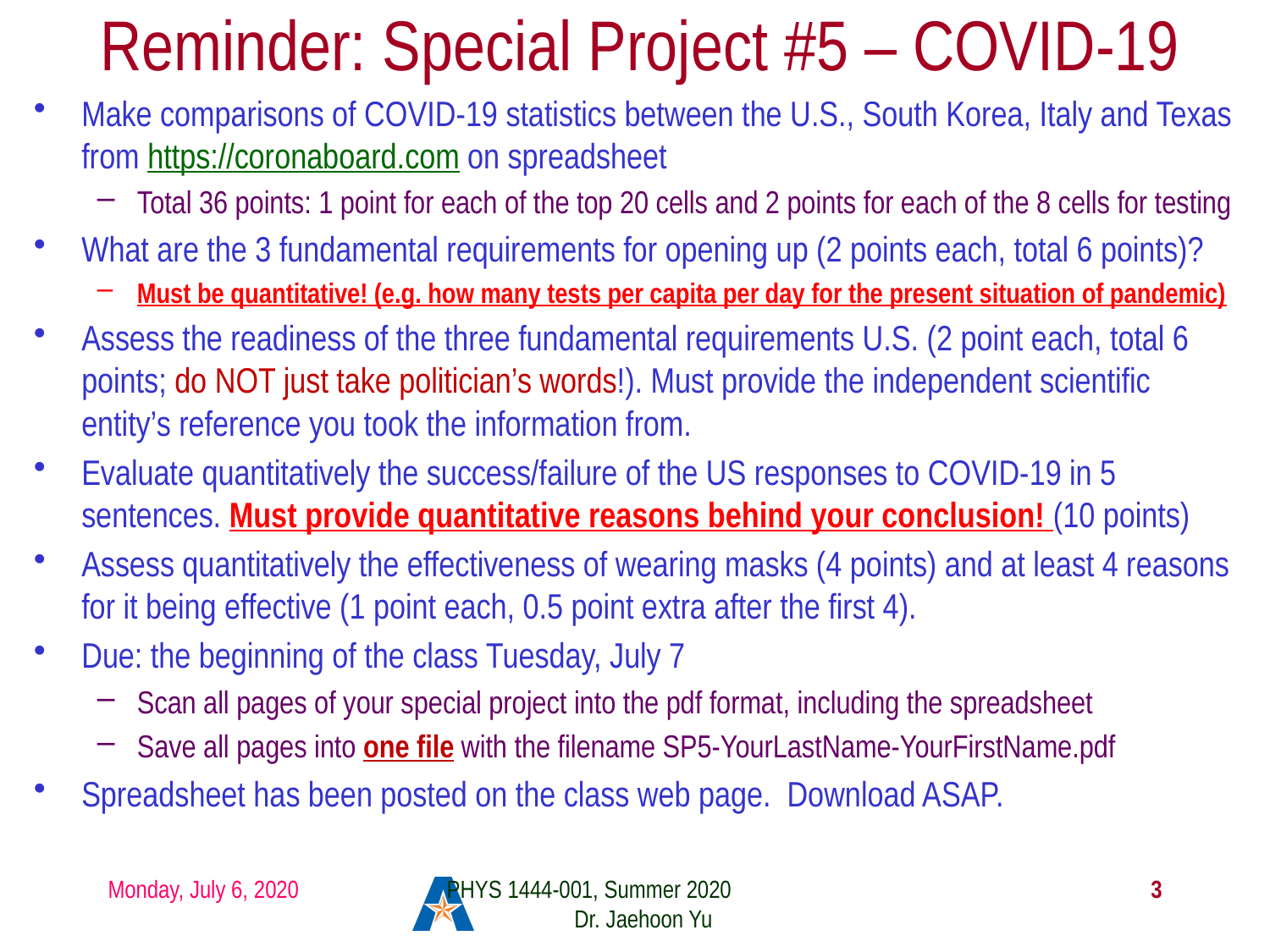

# Reminder: Special Project #5 – COVID-19
Make comparisons of COVID-19 statistics between the U.S., South Korea, Italy and Texas from https://coronaboard.com on spreadsheet
Total 36 points: 1 point for each of the top 20 cells and 2 points for each of the 8 cells for testing
What are the 3 fundamental requirements for opening up (2 points each, total 6 points)?
Must be quantitative! (e.g. how many tests per capita per day for the present situation of pandemic)
Assess the readiness of the three fundamental requirements U.S. (2 point each, total 6 points; do NOT just take politician’s words!). Must provide the independent scientific entity’s reference you took the information from.
Evaluate quantitatively the success/failure of the US responses to COVID-19 in 5 sentences. Must provide quantitative reasons behind your conclusion! (10 points)
Assess quantitatively the effectiveness of wearing masks (4 points) and at least 4 reasons for it being effective (1 point each, 0.5 point extra after the first 4).
Due: the beginning of the class Tuesday, July 7
Scan all pages of your special project into the pdf format, including the spreadsheet
Save all pages into one file with the filename SP5-YourLastName-YourFirstName.pdf
Spreadsheet has been posted on the class web page.  Download ASAP.
Monday, July 6, 2020
PHYS 1444-001, Summer 2020                    Dr. Jaehoon Yu
3